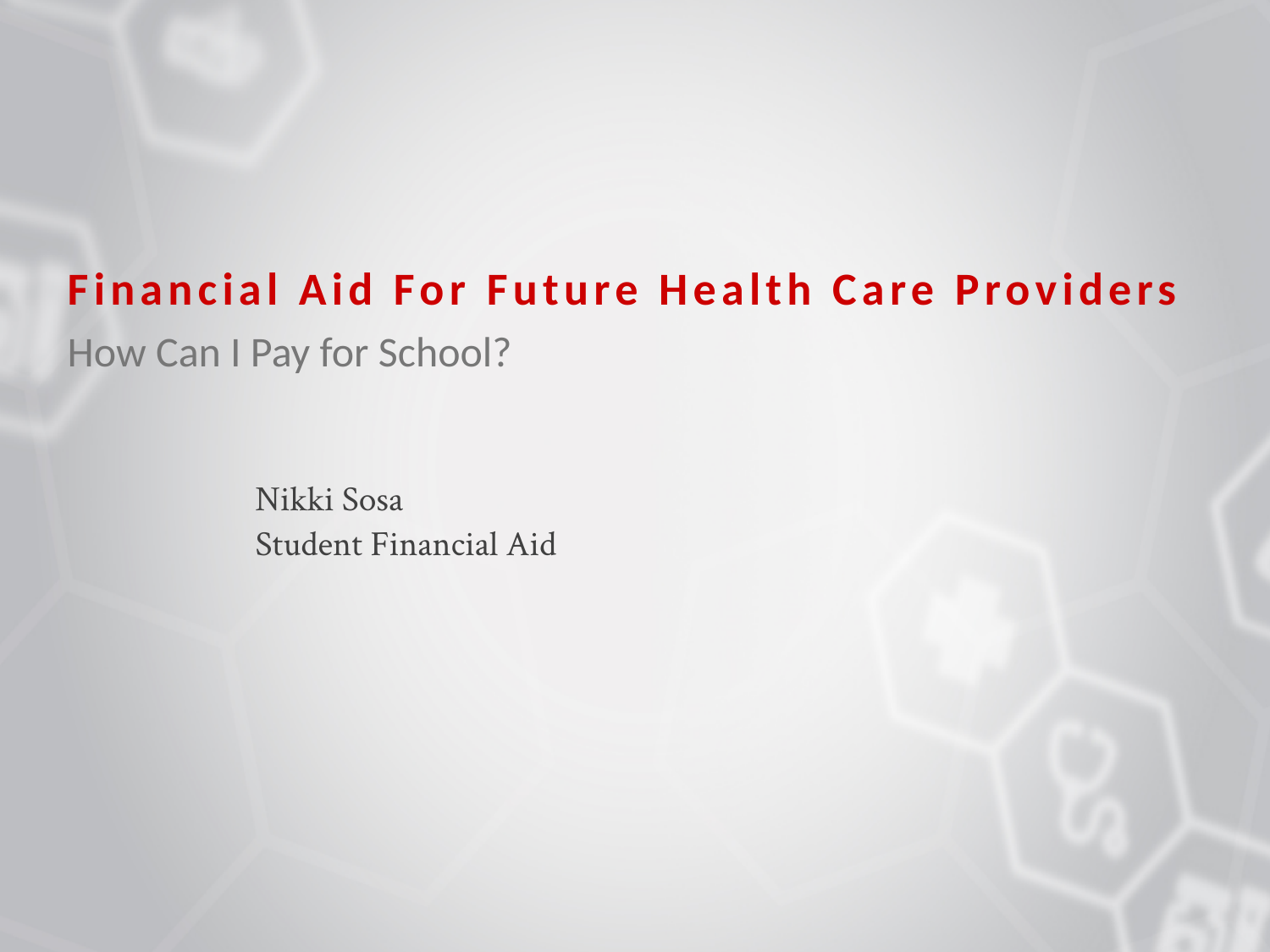

Financial Aid For Future Health Care Providers
How Can I Pay for School?
Nikki Sosa
Student Financial Aid